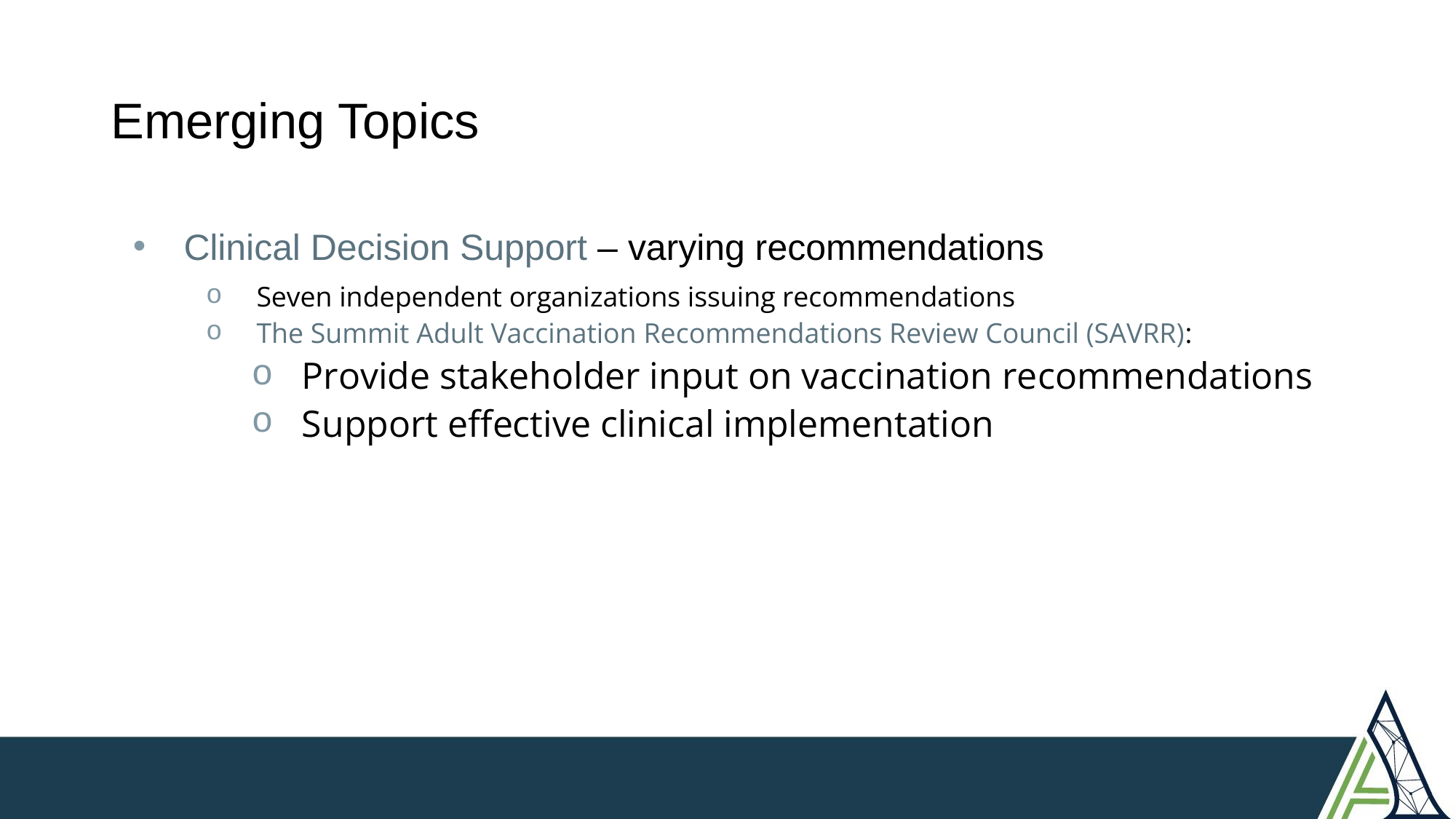

# Emerging Topics
Clinical Decision Support – varying recommendations
Seven independent organizations issuing recommendations
The Summit Adult Vaccination Recommendations Review Council (SAVRR):
Provide stakeholder input on vaccination recommendations
Support effective clinical implementation